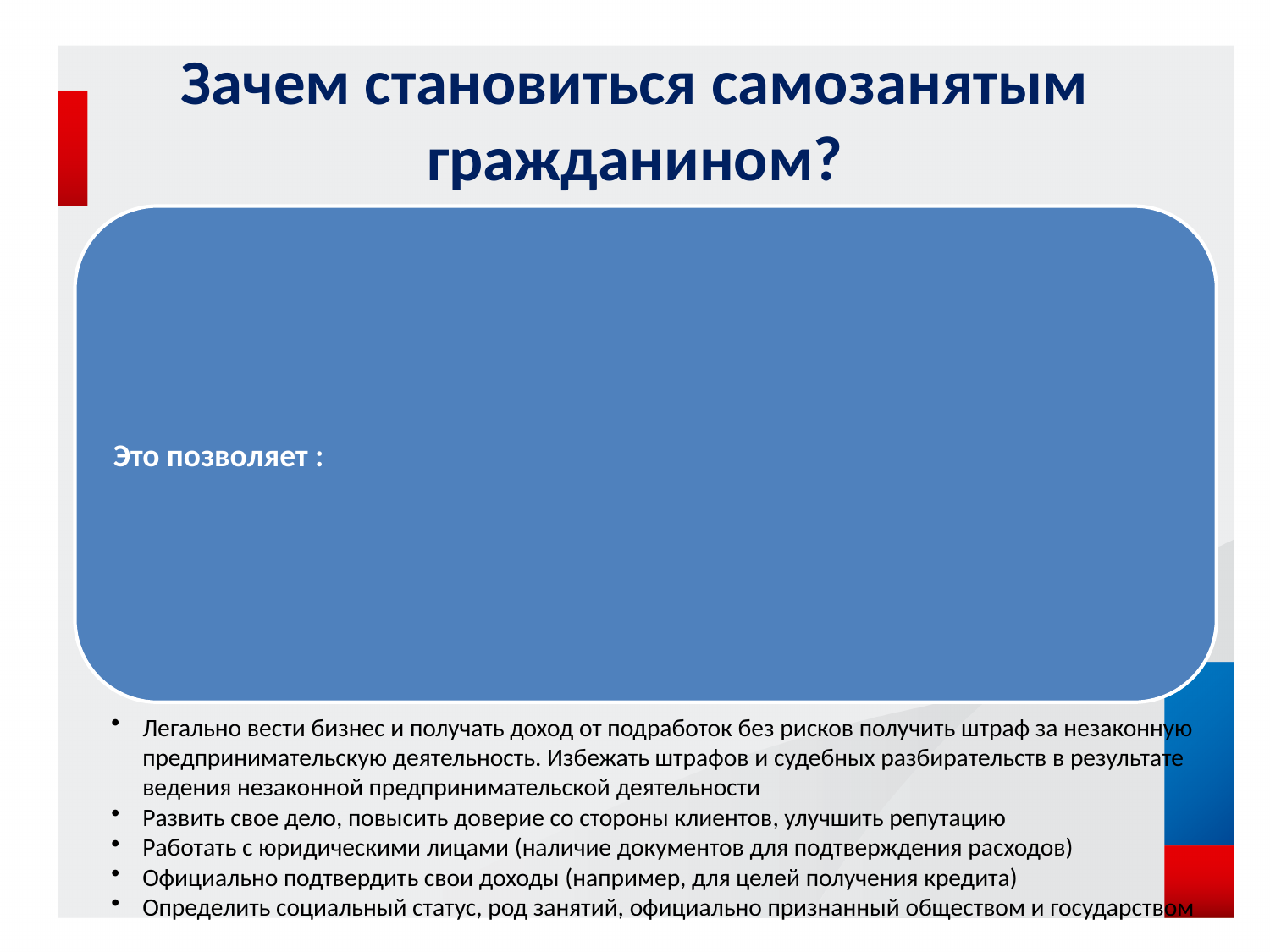

# Зачем становиться самозанятым гражданином?
Это позволяет :
Легально вести бизнес и получать доход от подработок без рисков получить штраф за незаконную предпринимательскую деятельность. Избежать штрафов и судебных разбирательств в результате ведения незаконной предпринимательской деятельности
Развить свое дело, повысить доверие со стороны клиентов, улучшить репутацию
Работать с юридическими лицами (наличие документов для подтверждения расходов)
Официально подтвердить свои доходы (например, для целей получения кредита)
Определить социальный статус, род занятий, официально признанный обществом и государством